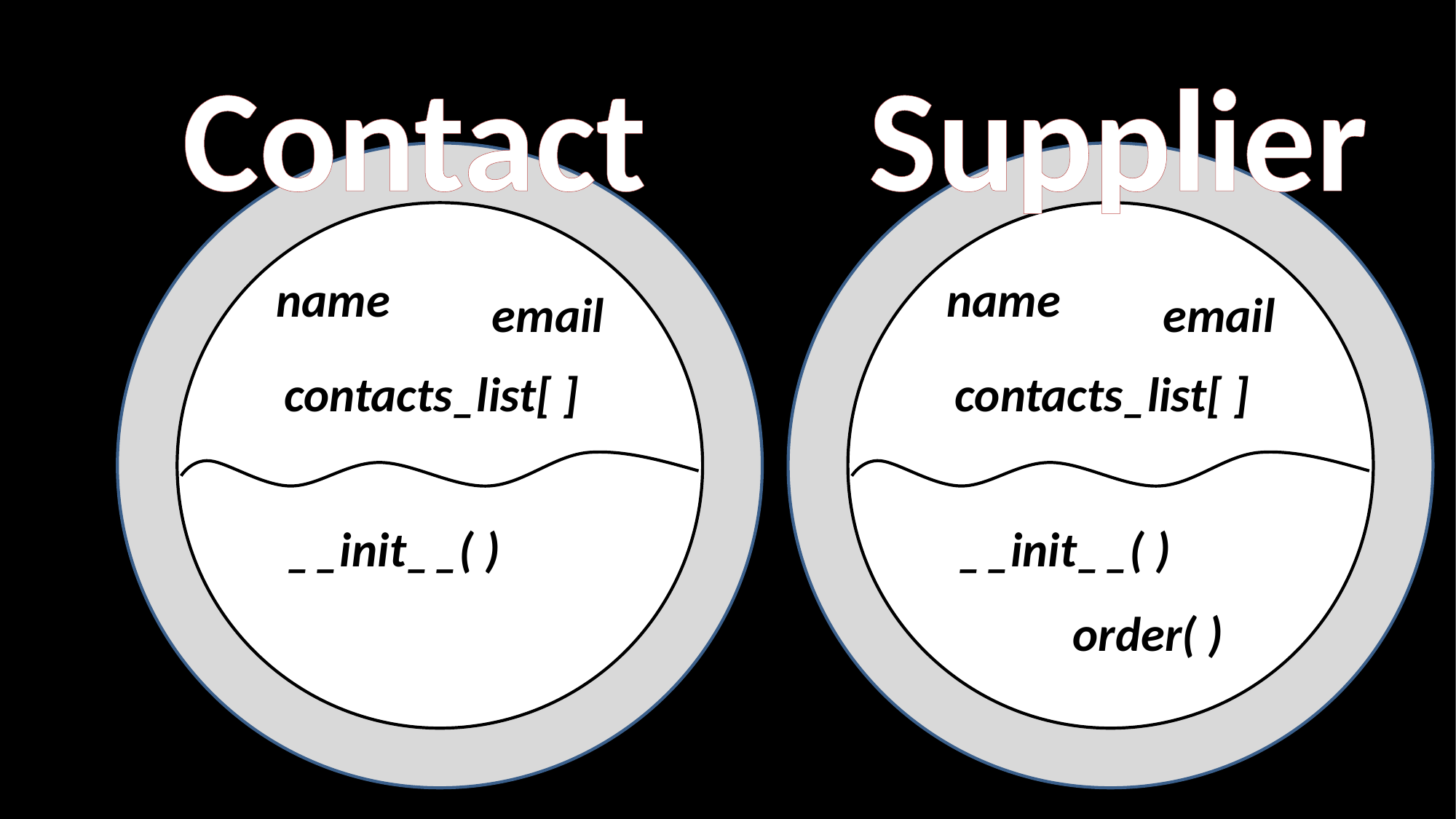

Contact
Supplier

name
name
email
email
contacts_list[ ]
contacts_list[ ]

_ _init_ _( )
_ _init_ _( )
order( )